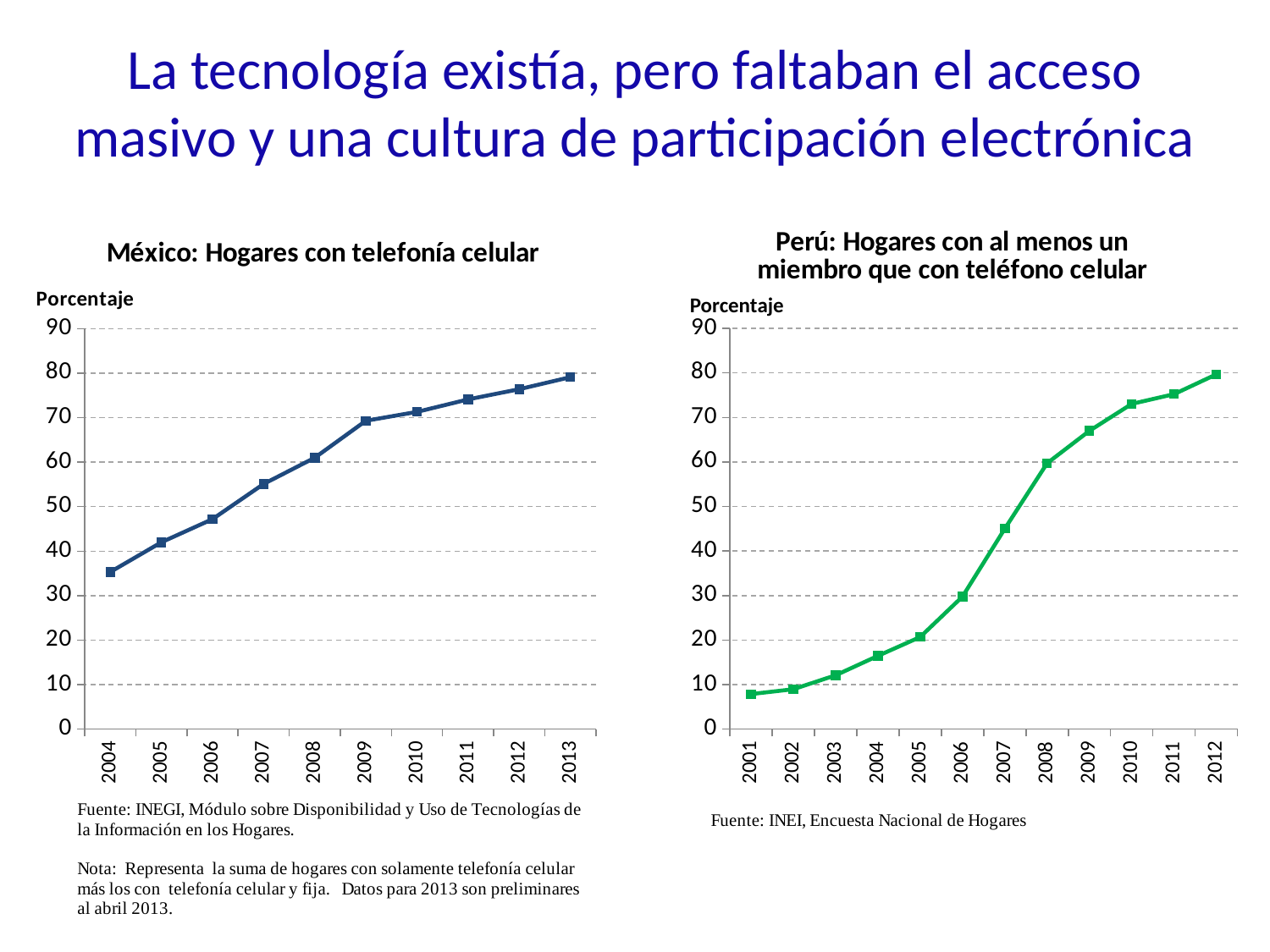

# La tecnología existía, pero faltaban el acceso masivo y una cultura de participación electrónica

### Chart: Perú: Hogares con al menos un miembro que con teléfono celular

| Category | Total  |
|---|---|
| 2001 | 7.8603437793516875 |
| 2002 | 8.946548382374766 |
| 2003 | 12.088262172268557 |
| 2004 | 16.448324542330386 |
| 2005 | 20.67672533978666 |
| 2006 | 29.763769019276012 |
| 2007 | 45.036502214773826 |
| 2008 | 59.7283429397946 |
| 2009 | 67.0104199158195 |
| 2010 | 73.05456776287463 |
| 2011 | 75.24801696545455 |
| 2012 | 79.7 |

### Chart: México: Hogares con telefonía celular

| Category | Hogares con telefonía mobil |
|---|---|
| 2004 | 35.3 |
| 2005 | 42.0 |
| 2006 | 47.2 |
| 2007 | 55.099999999999994 |
| 2008 | 61.0 |
| 2009 | 69.30000000000001 |
| 2010 | 71.3 |
| 2011 | 74.1 |
| 2012 | 76.4 |
| 2013 | 79.1 |
Porcentaje